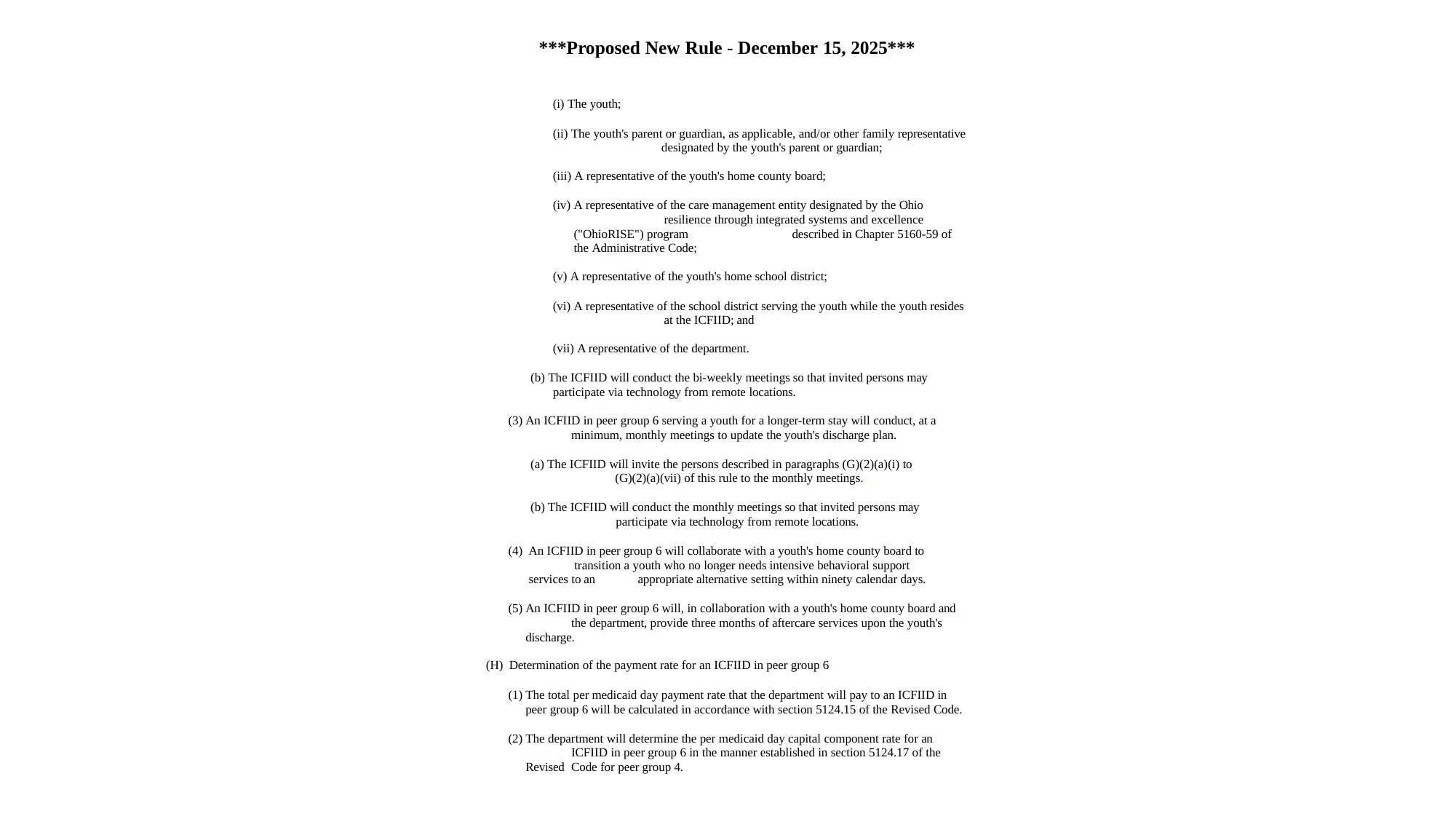

***Proposed New Rule - December 15, 2025***
The youth;

The youth's parent or guardian, as applicable, and/or other family representative 	designated by the youth's parent or guardian;
A representative of the youth's home county board;

A representative of the care management entity designated by the Ohio 	resilience through integrated systems and excellence ("OhioRISE") program 	described in Chapter 5160-59 of the Administrative Code;
A representative of the youth's home school district;

A representative of the school district serving the youth while the youth resides 	at the ICFIID; and
A representative of the department.

(b) The ICFIID will conduct the bi-weekly meetings so that invited persons may participate via technology from remote locations.
An ICFIID in peer group 6 serving a youth for a longer-term stay will conduct, at a 	minimum, monthly meetings to update the youth's discharge plan.

The ICFIID will invite the persons described in paragraphs (G)(2)(a)(i) to 	(G)(2)(a)(vii) of this rule to the monthly meetings.

The ICFIID will conduct the monthly meetings so that invited persons may 	participate via technology from remote locations.

An ICFIID in peer group 6 will collaborate with a youth's home county board to 	transition a youth who no longer needs intensive behavioral support services to an 	appropriate alternative setting within ninety calendar days.

An ICFIID in peer group 6 will, in collaboration with a youth's home county board and 	the department, provide three months of aftercare services upon the youth's discharge.
Determination of the payment rate for an ICFIID in peer group 6

The total per medicaid day payment rate that the department will pay to an ICFIID in 	peer group 6 will be calculated in accordance with section 5124.15 of the Revised Code.

The department will determine the per medicaid day capital component rate for an 	ICFIID in peer group 6 in the manner established in section 5124.17 of the Revised 	Code for peer group 4.
23